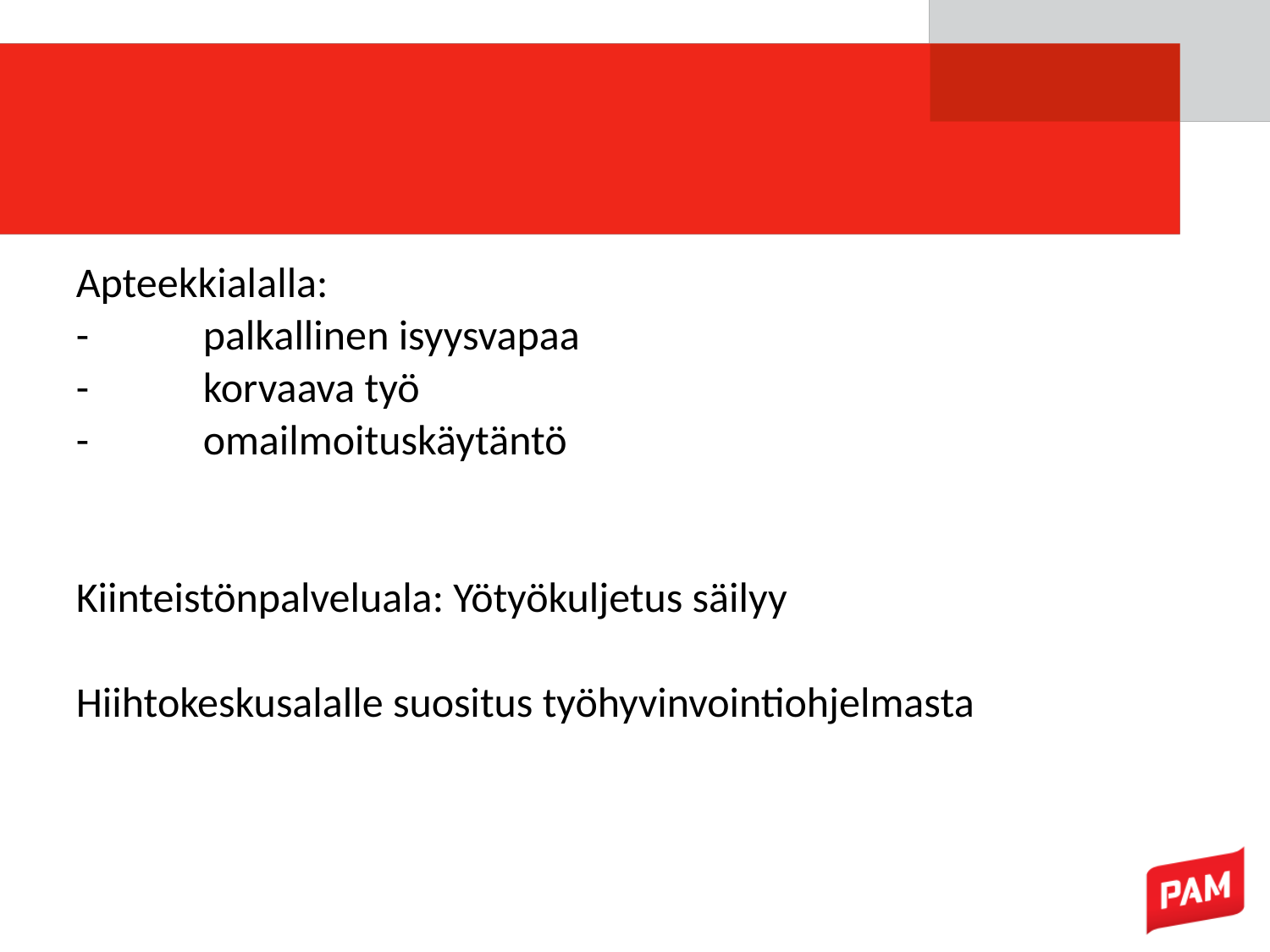

Apteekkialalla:
- 	palkallinen isyysvapaa
- 	korvaava työ
- 	omailmoituskäytäntö

Kiinteistönpalveluala: Yötyökuljetus säilyy

Hiihtokeskusalalle suositus työhyvinvointiohjelmasta